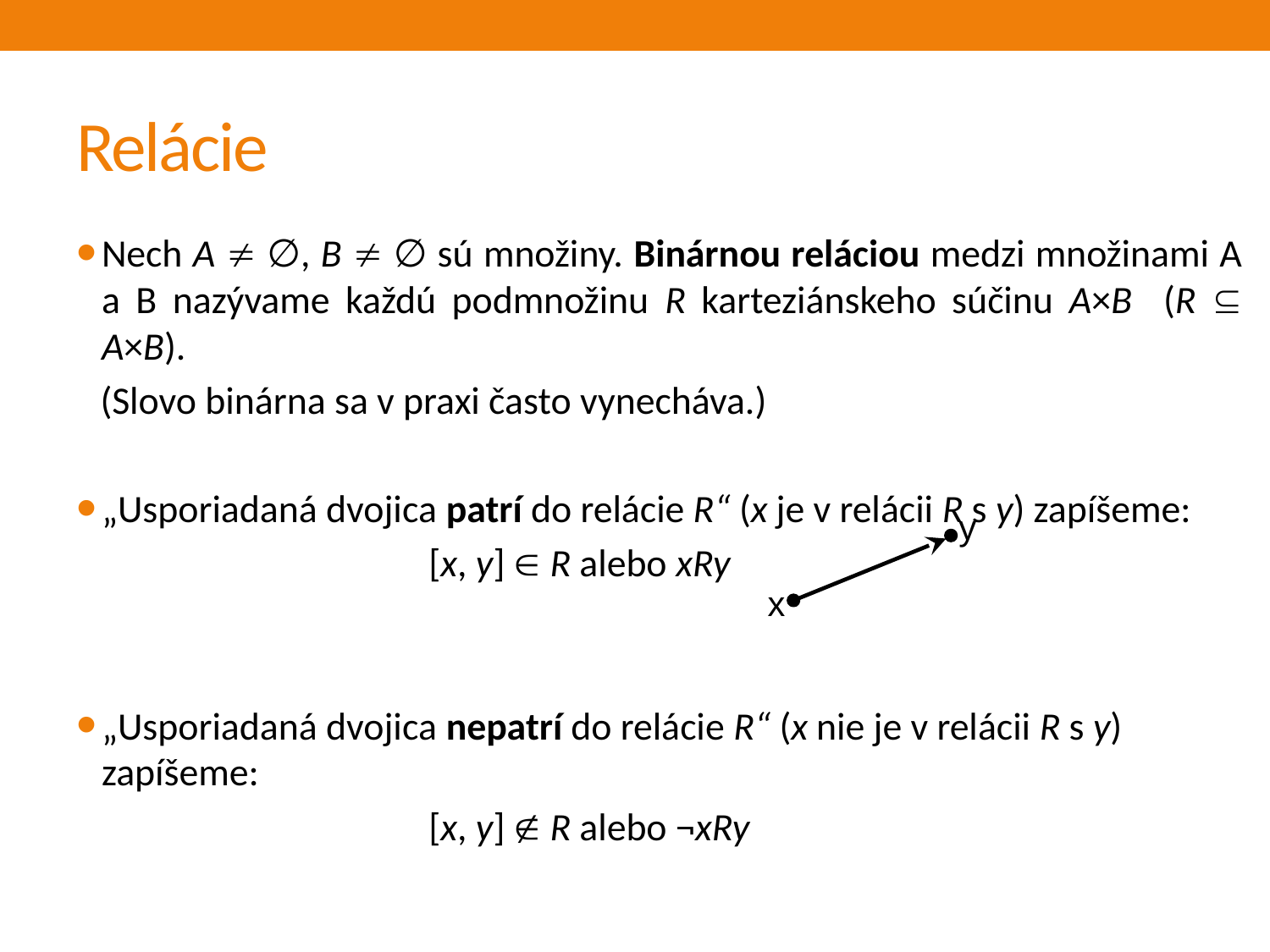

# Relácie
Nech A ≠ ∅, B ≠ ∅ sú množiny. Binárnou reláciou medzi množinami A a B nazývame každú podmnožinu R karteziánskeho súčinu A×B  (R ⊆ A×B).
(Slovo binárna sa v praxi často vynecháva.)

„Usporiadaná dvojica patrí do relácie R“ (x je v relácii R s y) zapíšeme:
	                          [x, y] ∈ R alebo xRy

„Usporiadaná dvojica nepatrí do relácie R“ (x nie je v relácii R s y) zapíšeme:
	                          [x, y] ∉ R alebo ¬xRy

y

x